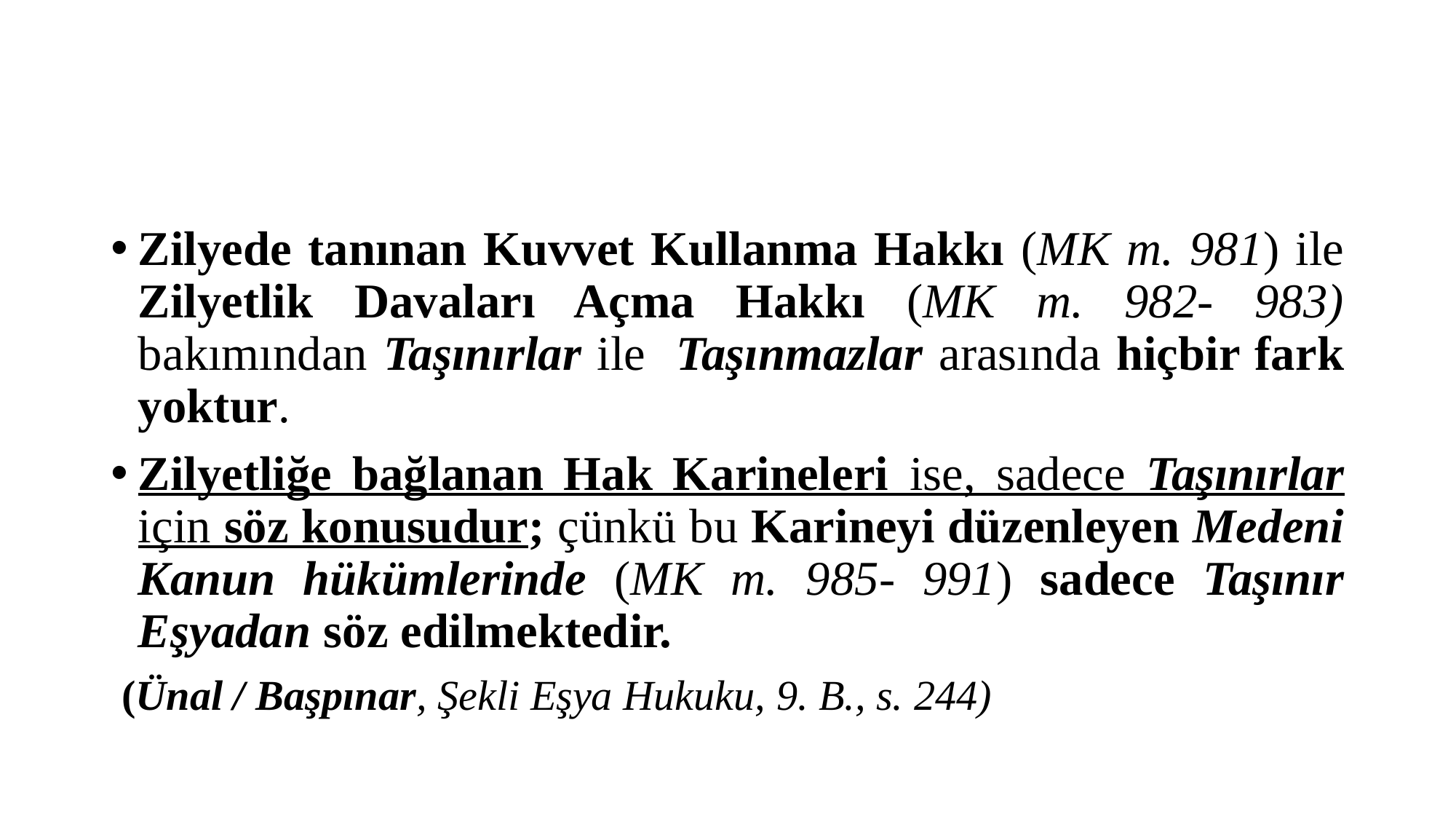

#
Zilyede tanınan Kuvvet Kullanma Hakkı (MK m. 981) ile Zilyetlik Davaları Açma Hakkı (MK m. 982- 983) bakımından Taşınırlar ile  Taşınmazlar arasında hiçbir fark yoktur.
Zilyetliğe bağlanan Hak Karineleri ise, sadece Taşınırlar için söz konusudur; çünkü bu Karineyi düzenleyen Medeni Kanun hükümlerinde (MK m. 985- 991) sadece Taşınır Eşyadan söz edilmektedir.
 (Ünal / Başpınar, Şekli Eşya Hukuku, 9. B., s. 244)